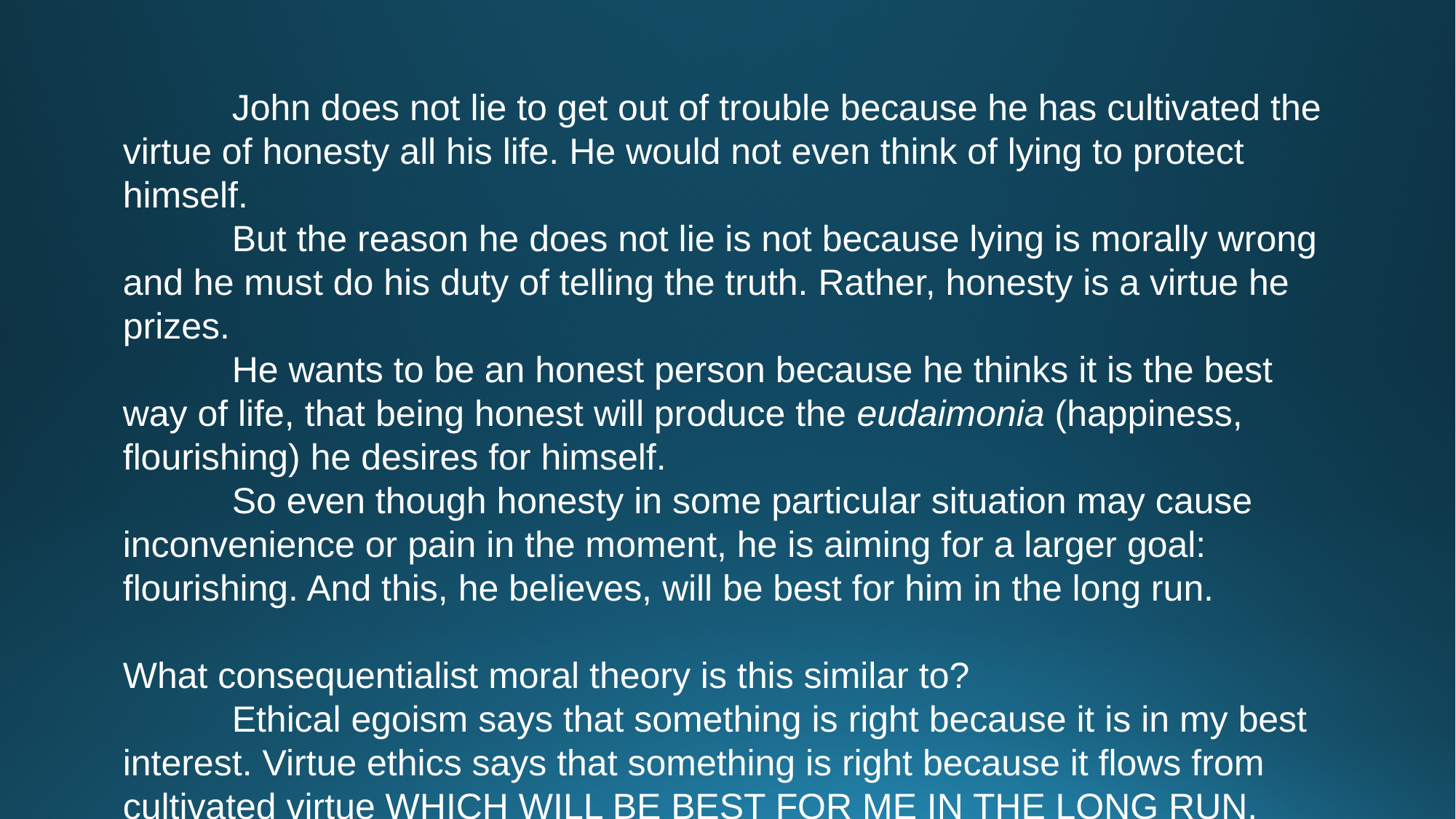

John does not lie to get out of trouble because he has cultivated the virtue of honesty all his life. He would not even think of lying to protect himself.
	But the reason he does not lie is not because lying is morally wrong and he must do his duty of telling the truth. Rather, honesty is a virtue he prizes.
	He wants to be an honest person because he thinks it is the best way of life, that being honest will produce the eudaimonia (happiness, flourishing) he desires for himself.
	So even though honesty in some particular situation may cause inconvenience or pain in the moment, he is aiming for a larger goal: flourishing. And this, he believes, will be best for him in the long run.

What consequentialist moral theory is this similar to?
	Ethical egoism says that something is right because it is in my best interest. Virtue ethics says that something is right because it flows from cultivated virtue WHICH WILL BE BEST FOR ME IN THE LONG RUN.